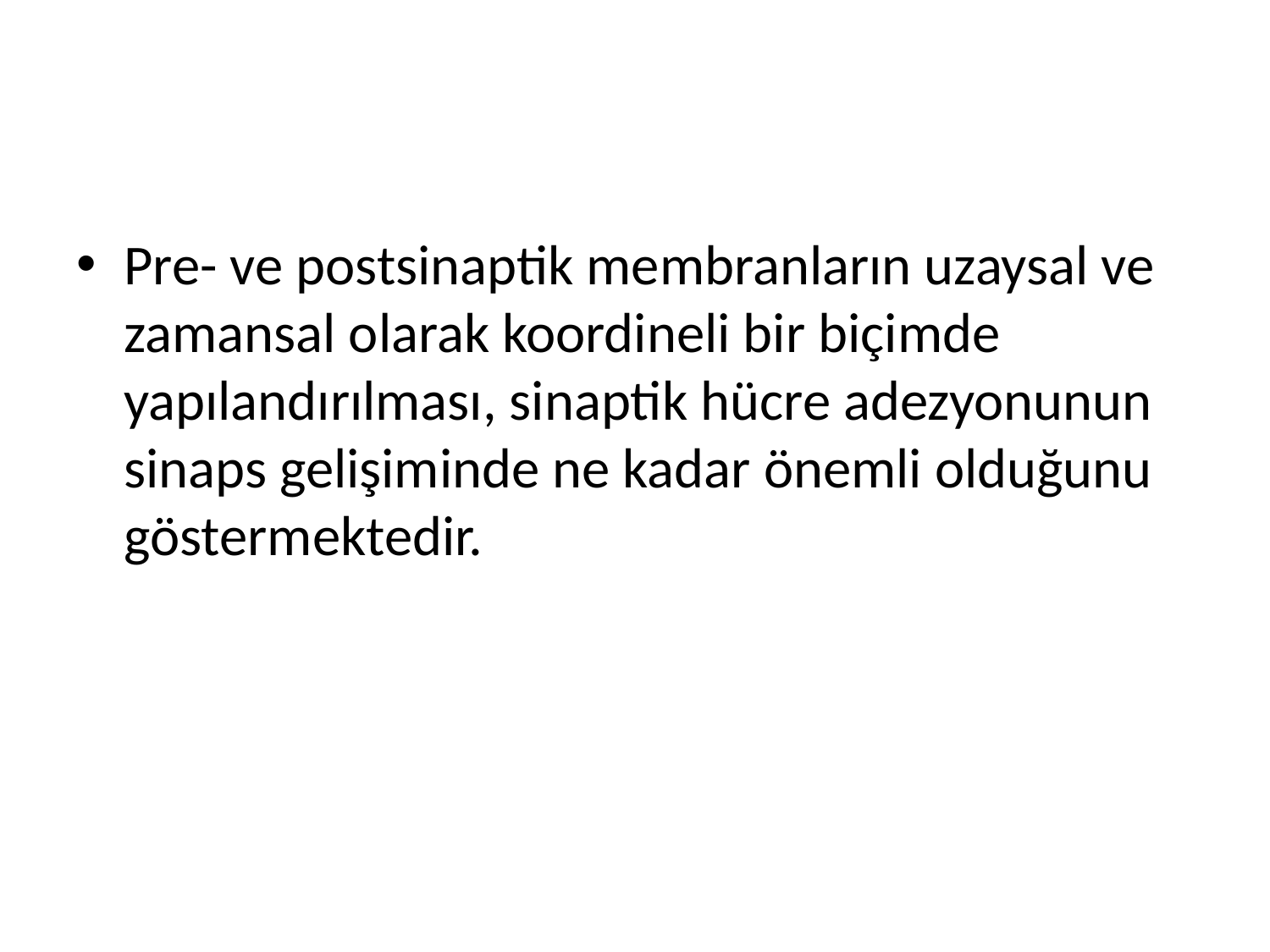

Pre- ve postsinaptik membranların uzaysal ve zamansal olarak koordineli bir biçimde yapılandırılması, sinaptik hücre adezyonunun sinaps gelişiminde ne kadar önemli olduğunu göstermektedir.